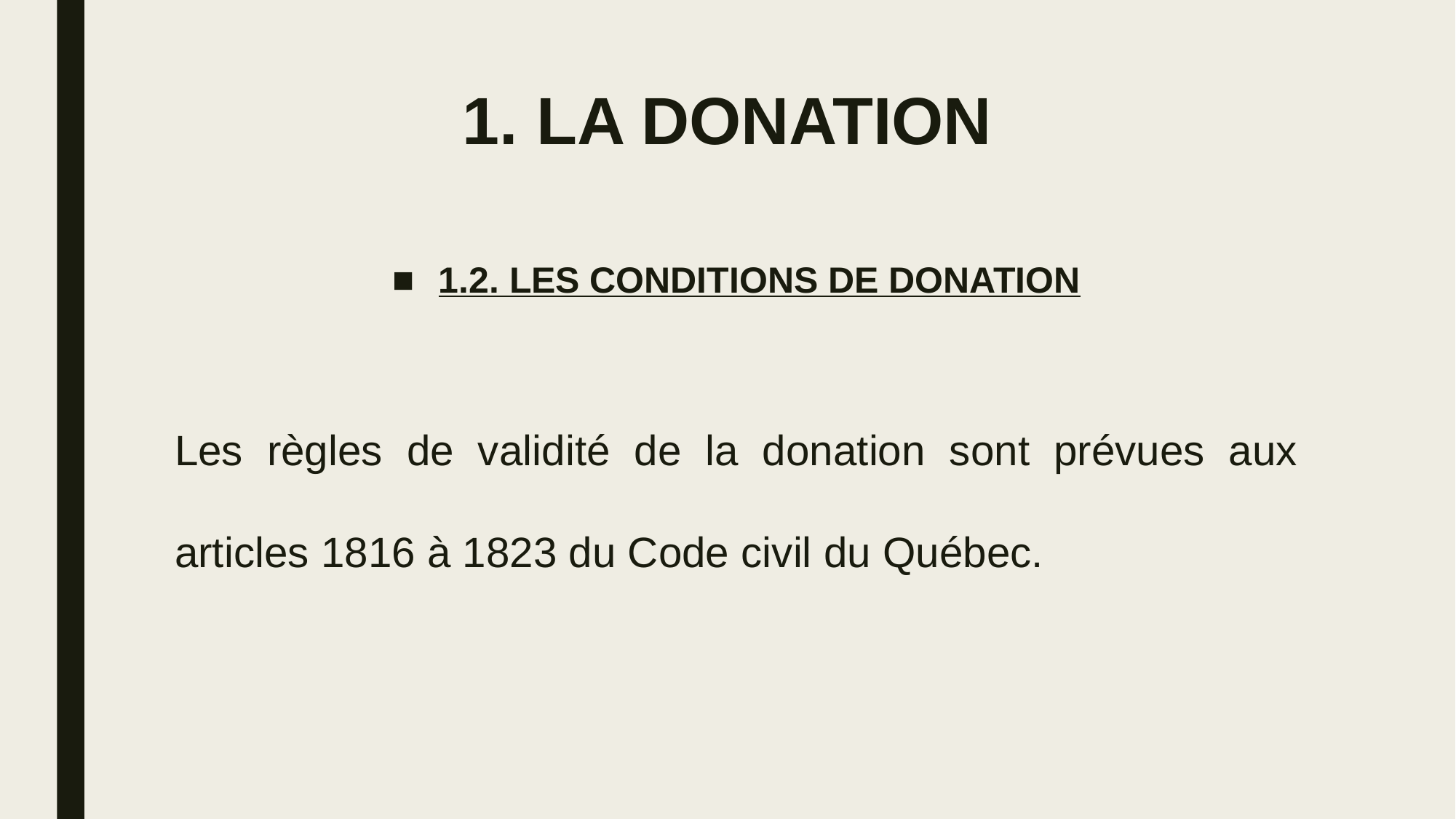

# 1. LA DONATION

1.2. LES CONDITIONS DE DONATION

Les règles de validité de la donation sont prévues aux articles 1816 à 1823 du Code civil du Québec.